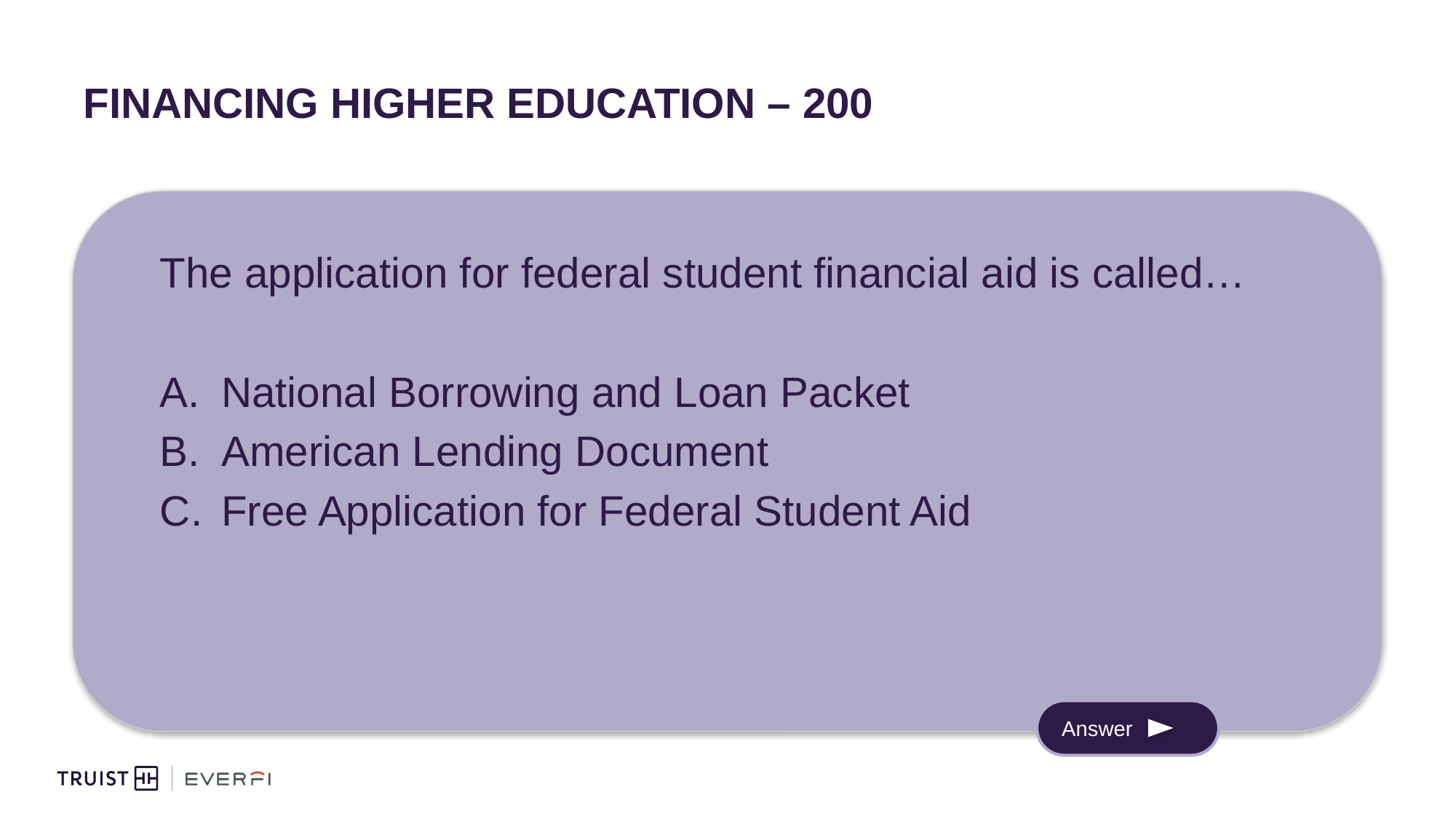

# Financing Higher Education – 200
The application for federal student financial aid is called…

National Borrowing and Loan Packet
American Lending Document
Free Application for Federal Student Aid